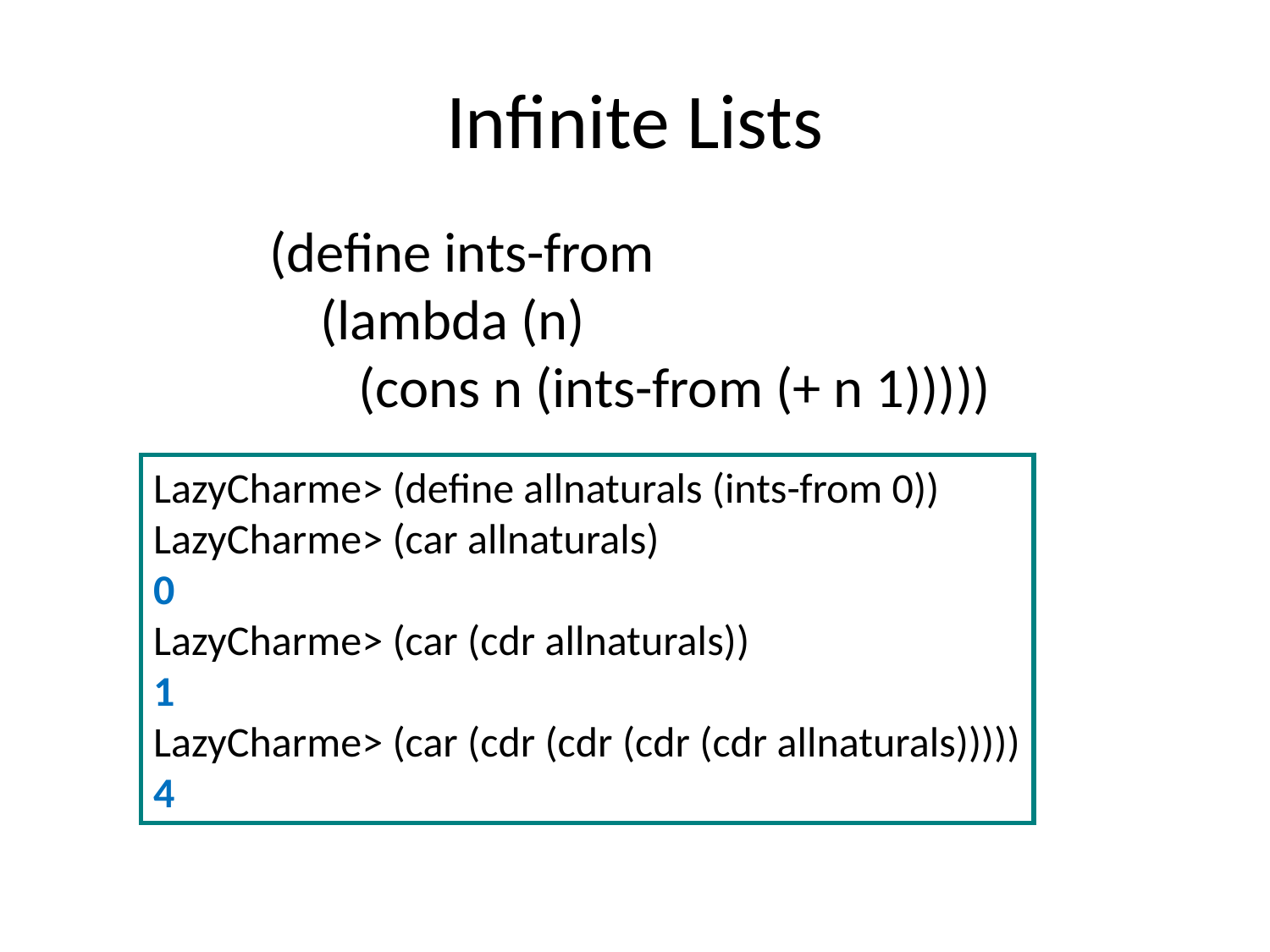

# Infinite Lists
(define ints-from
    (lambda (n)
       (cons n (ints-from (+ n 1)))))
LazyCharme> (define allnaturals (ints-from 0))
LazyCharme> (car allnaturals)
0
LazyCharme> (car (cdr allnaturals))
1
LazyCharme> (car (cdr (cdr (cdr (cdr allnaturals)))))
4